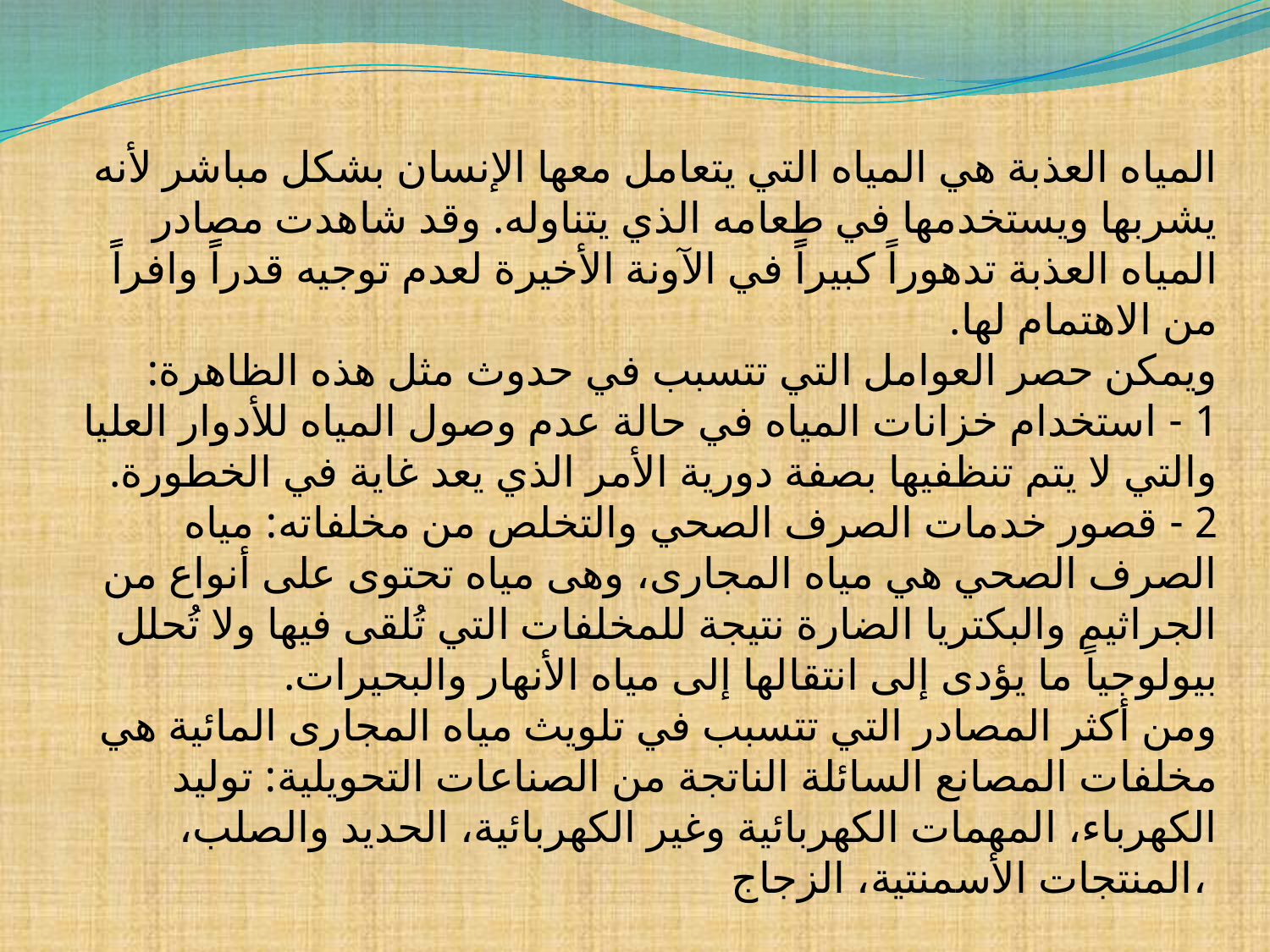

المياه العذبة هي المياه التي يتعامل معها الإنسان بشكل مباشر لأنه يشربها ويستخدمها في طعامه الذي يتناوله. وقد شاهدت مصادر المياه العذبة تدهوراً كبيراًً في الآونة الأخيرة لعدم توجيه قدراًً وافراًً من الاهتمام لها.
ويمكن حصر العوامل التي تتسبب في حدوث مثل هذه الظاهرة:
1 - استخدام خزانات المياه في حالة عدم وصول المياه للأدوار العليا والتي لا يتم تنظفيها بصفة دورية الأمر الذي يعد غاية في الخطورة.
2 - قصور خدمات الصرف الصحي والتخلص من مخلفاته: مياه الصرف الصحي هي مياه المجارى، وهى مياه تحتوى على أنواع من الجراثيم والبكتريا الضارة نتيجة للمخلفات التي تُلقى فيها ولا تُحلل بيولوجياً ما يؤدى إلى انتقالها إلى مياه الأنهار والبحيرات.
ومن أكثر المصادر التي تتسبب في تلويث مياه المجارى المائية هي مخلفات المصانع السائلة الناتجة من الصناعات التحويلية: توليد الكهرباء، المهمات الكهربائية وغير الكهربائية، الحديد والصلب، المنتجات الأسمنتية، الزجاج،